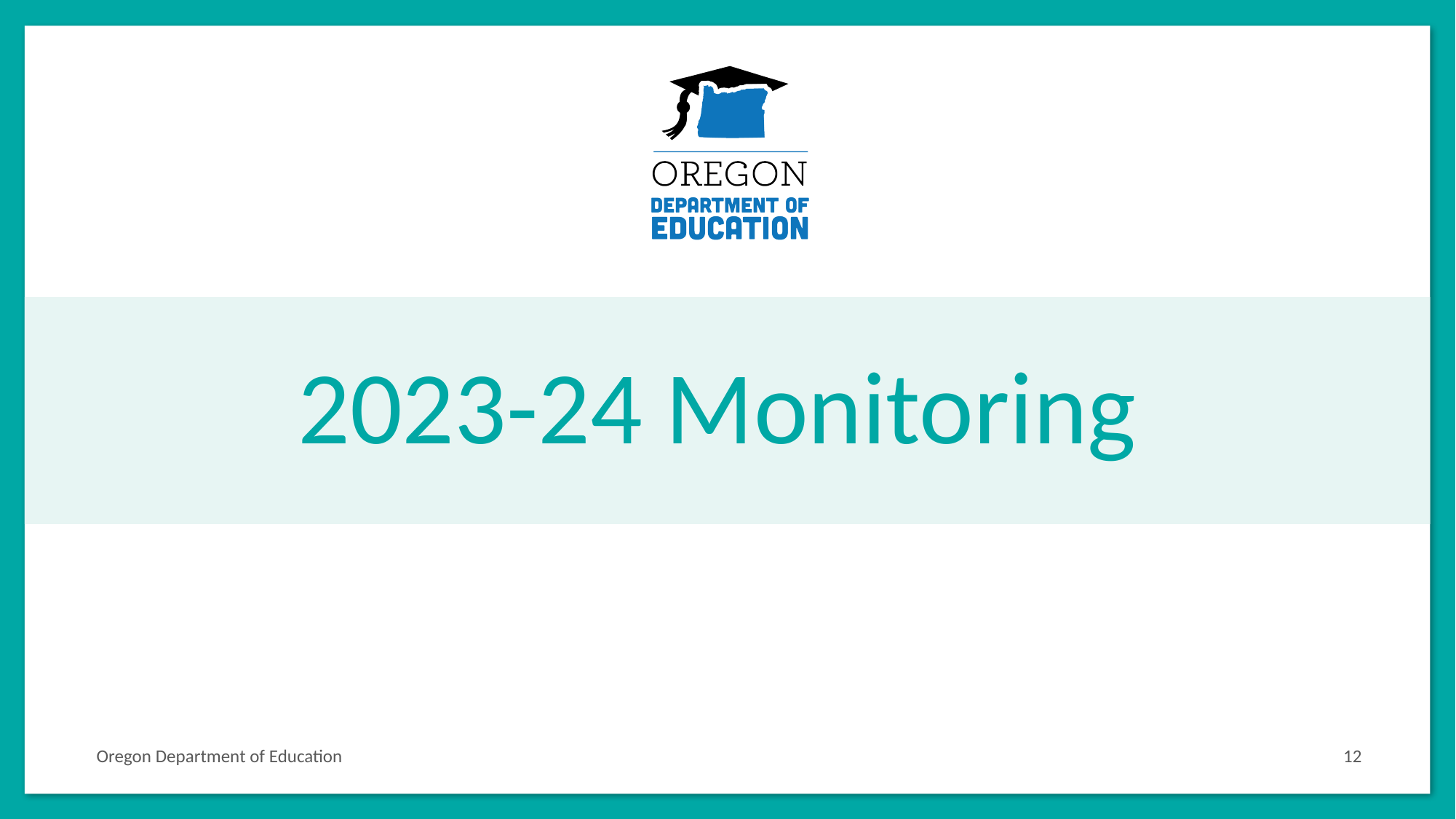

# 2023-24 Monitoring
Oregon Department of Education
12